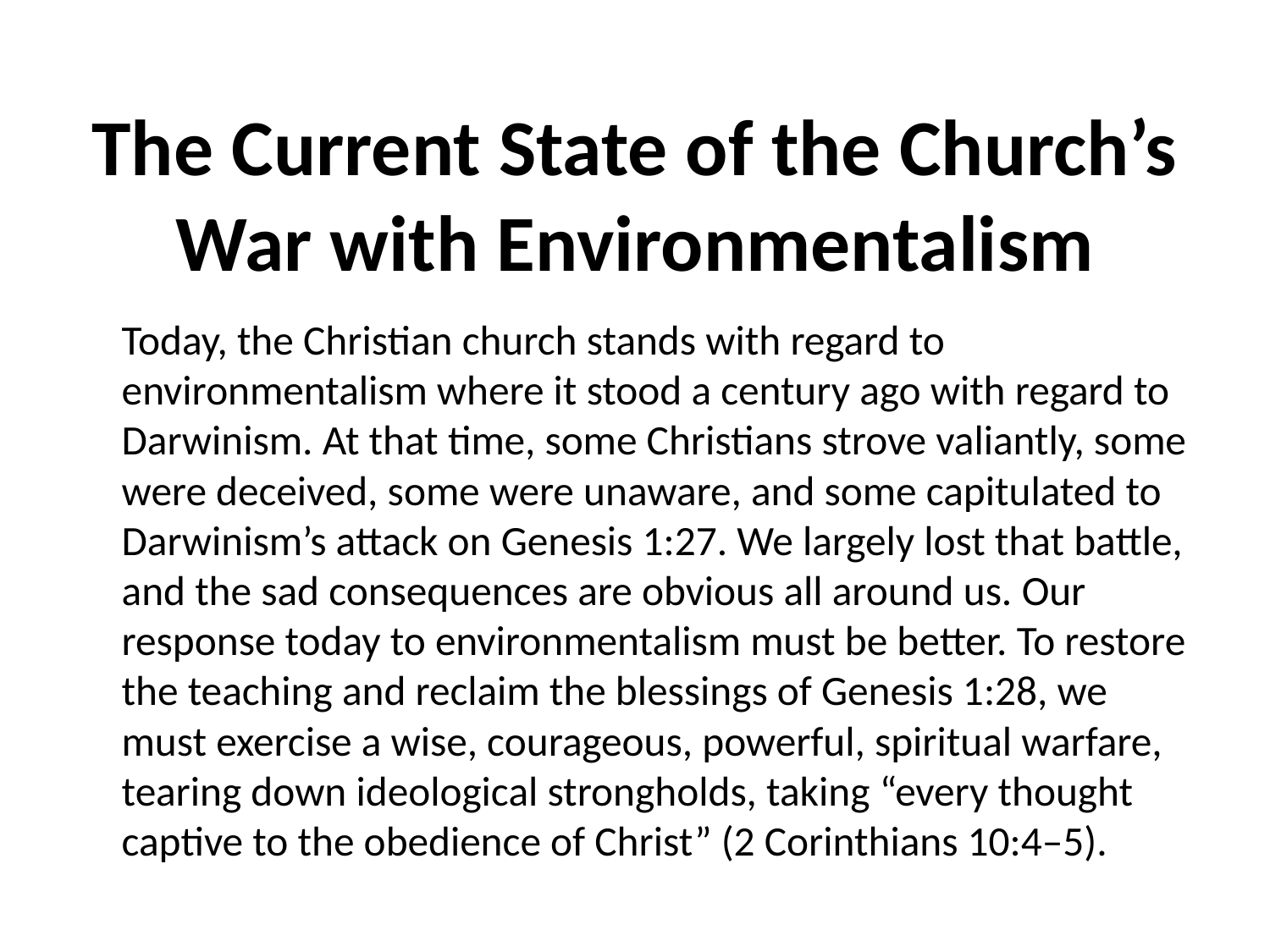

# The Current State of the Church’s War with Environmentalism
Today, the Christian church stands with regard to environmentalism where it stood a century ago with regard to Darwinism. At that time, some Christians strove valiantly, some were deceived, some were unaware, and some capitulated to Darwinism’s attack on Genesis 1:27. We largely lost that battle, and the sad consequences are obvious all around us. Our response today to environmentalism must be better. To restore the teaching and reclaim the blessings of Genesis 1:28, we must exercise a wise, courageous, powerful, spiritual warfare, tearing down ideological strongholds, taking “every thought captive to the obedience of Christ” (2 Corinthians 10:4–5).